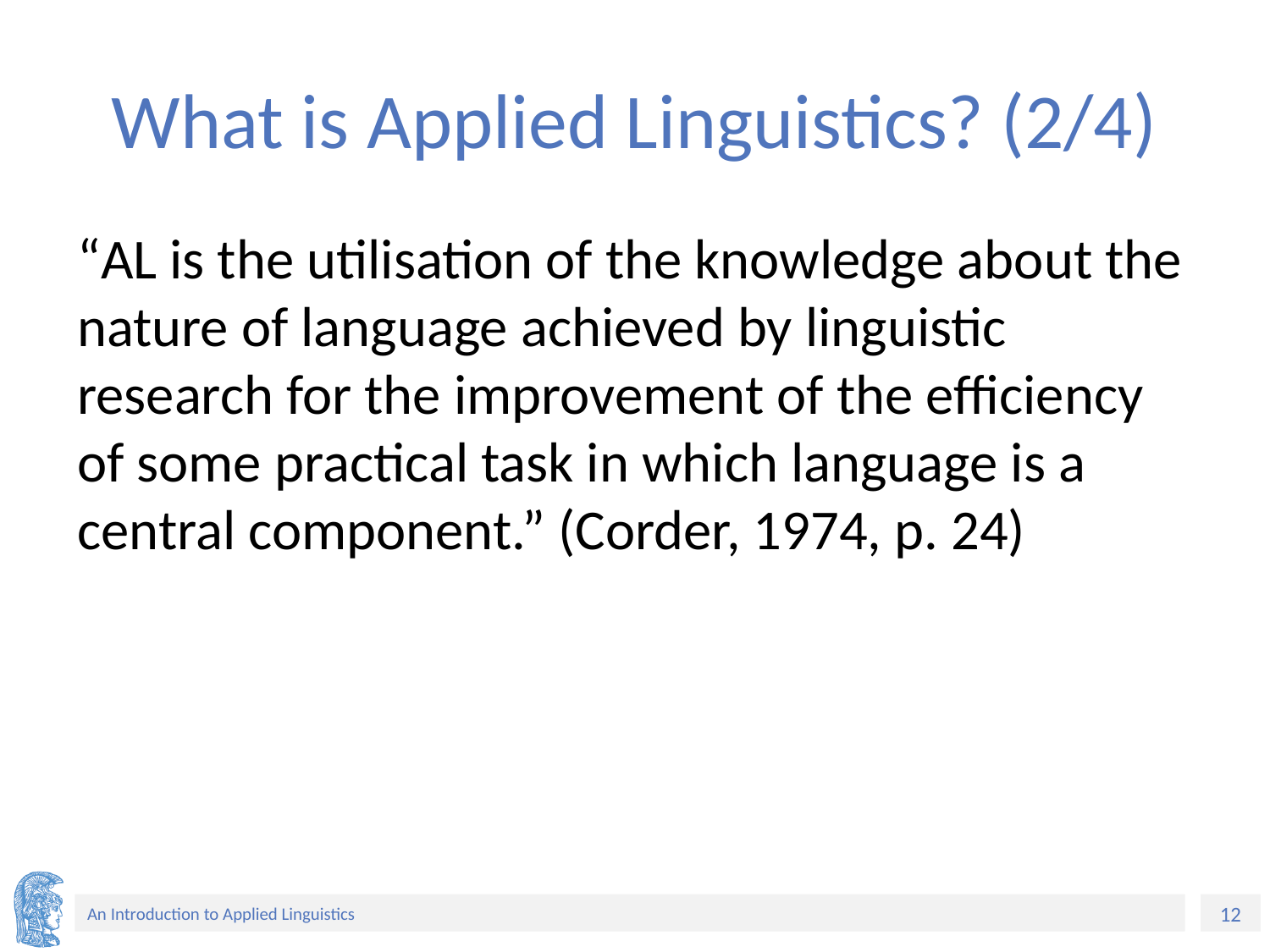

# What is Applied Linguistics? (2/4)
“AL is the utilisation of the knowledge about the nature of language achieved by linguistic research for the improvement of the efficiency of some practical task in which language is a central component.” (Corder, 1974, p. 24)